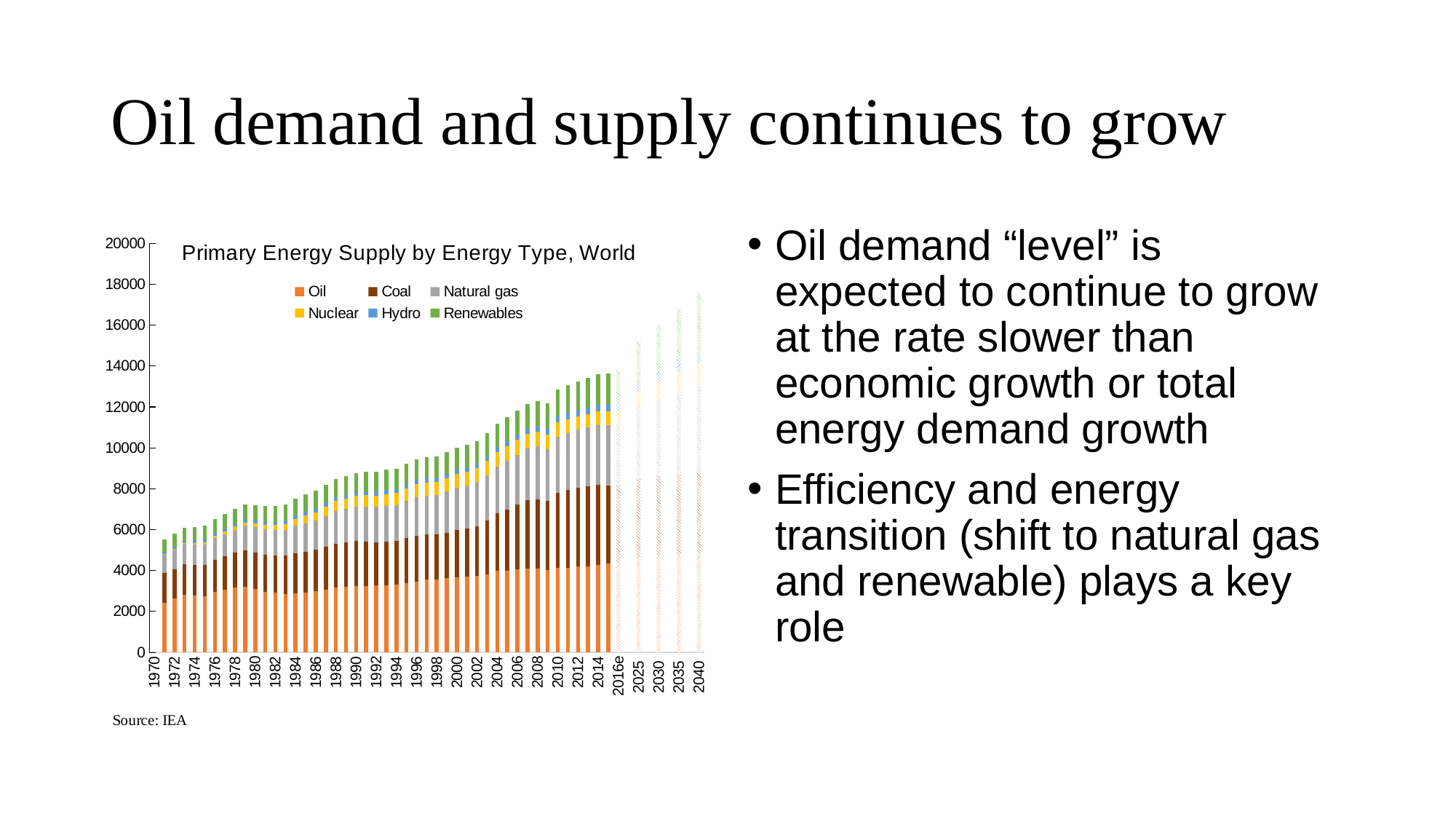

# Oil demand and supply continues to grow

[unsupported chart]

Oil demand “level” is expected to continue to grow at the rate slower than economic growth or total energy demand growth
Efficiency and energy transition (shift to natural gas and renewable) plays a key role